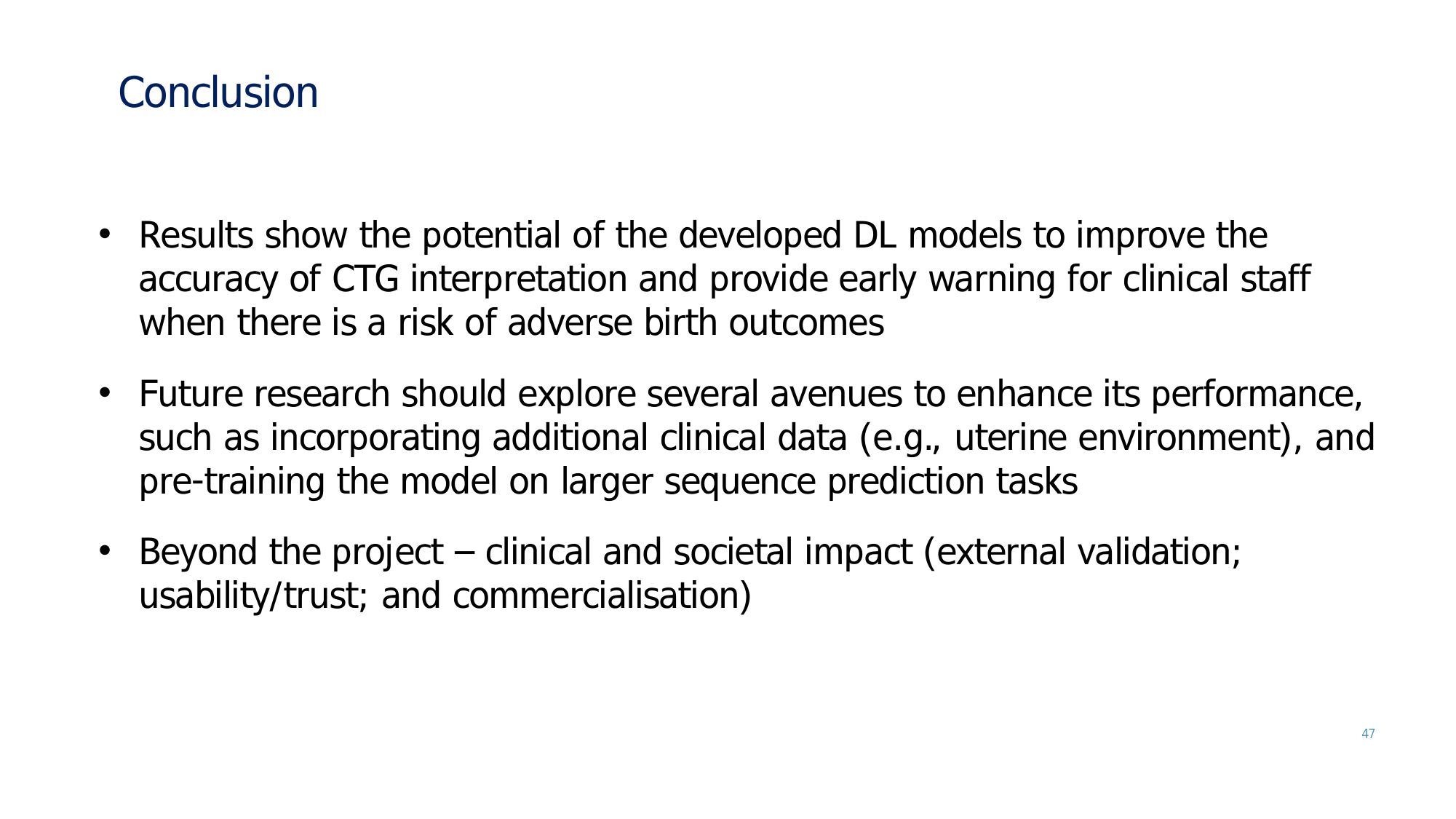

Conclusion
Results show the potential of the developed DL models to improve the accuracy of CTG interpretation and provide early warning for clinical staff when there is a risk of adverse birth outcomes
Future research should explore several avenues to enhance its performance, such as incorporating additional clinical data (e.g., uterine environment), and pre-training the model on larger sequence prediction tasks
Beyond the project – clinical and societal impact (external validation; usability/trust; and commercialisation)

47